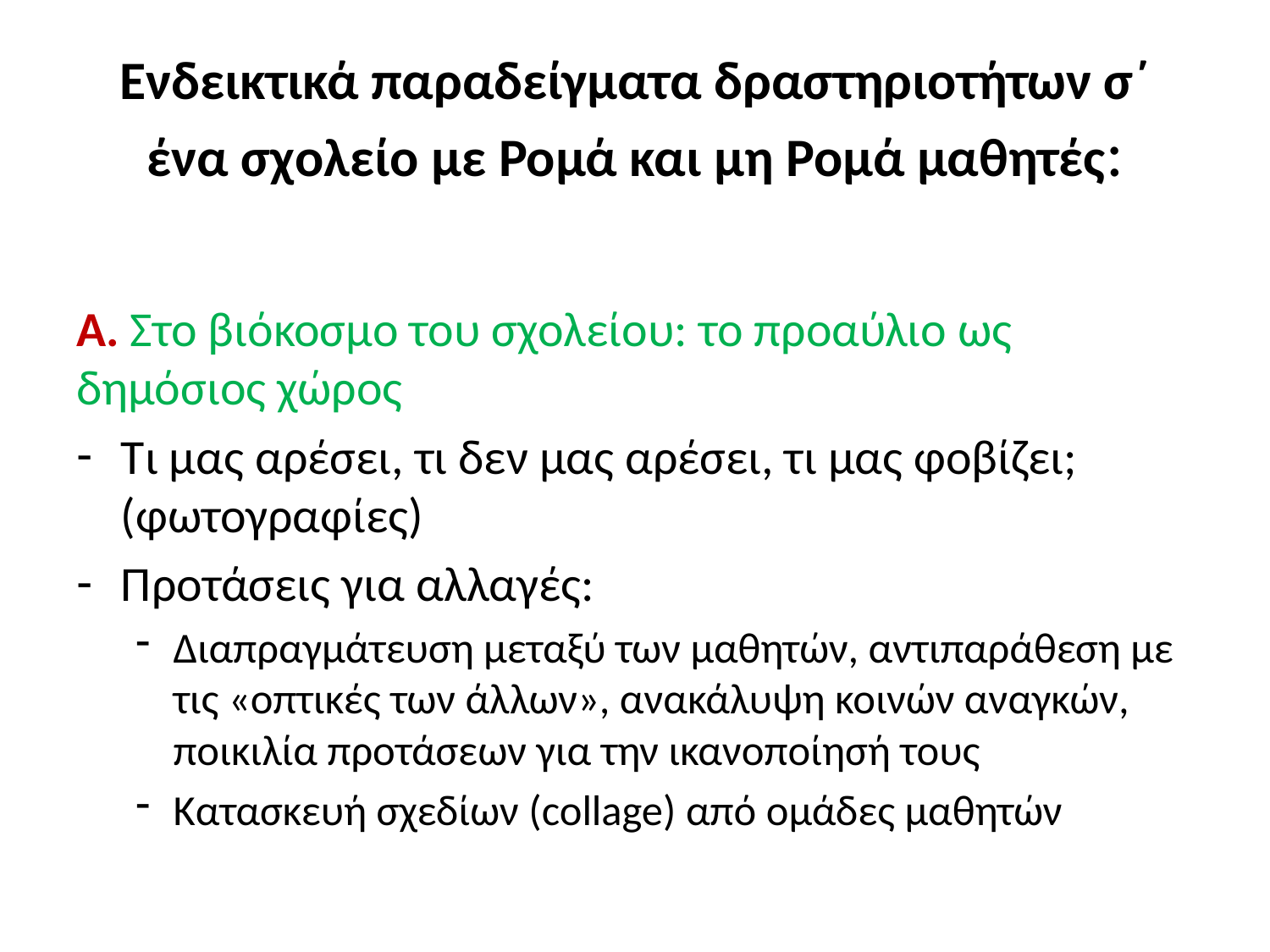

# Ενδεικτικά παραδείγματα δραστηριοτήτων σ΄ ένα σχολείο με Ρομά και μη Ρομά μαθητές:

Α. Στο βιόκοσμο του σχολείου: το προαύλιο ως δημόσιος χώρος
Τι μας αρέσει, τι δεν μας αρέσει, τι μας φοβίζει; (φωτογραφίες)
Προτάσεις για αλλαγές:
Διαπραγμάτευση μεταξύ των μαθητών, αντιπαράθεση με τις «οπτικές των άλλων», ανακάλυψη κοινών αναγκών, ποικιλία προτάσεων για την ικανοποίησή τους
Κατασκευή σχεδίων (collage) από ομάδες μαθητών